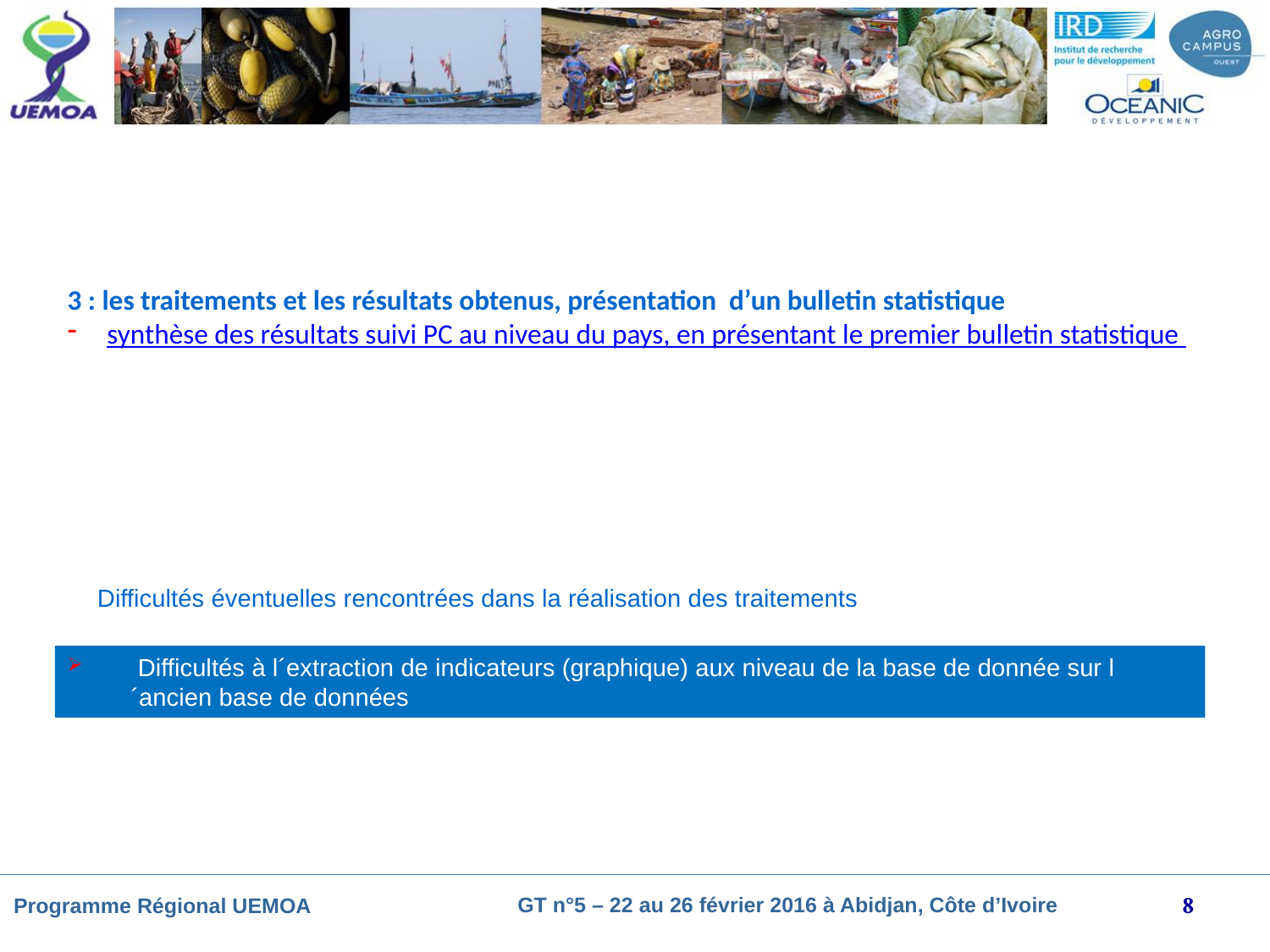

3 : les traitements et les résultats obtenus, présentation  d’un bulletin statistique
synthèse des résultats suivi PC au niveau du pays, en présentant le premier bulletin statistique

Difficultés éventuelles rencontrées dans la réalisation des traitements
 Difficultés à l´extraction de indicateurs (graphique) aux niveau de la base de donnée sur l´ancien base de données
8
GT n°5 – 22 au 26 février 2016 à Abidjan, Côte d’Ivoire
Programme Régional UEMOA